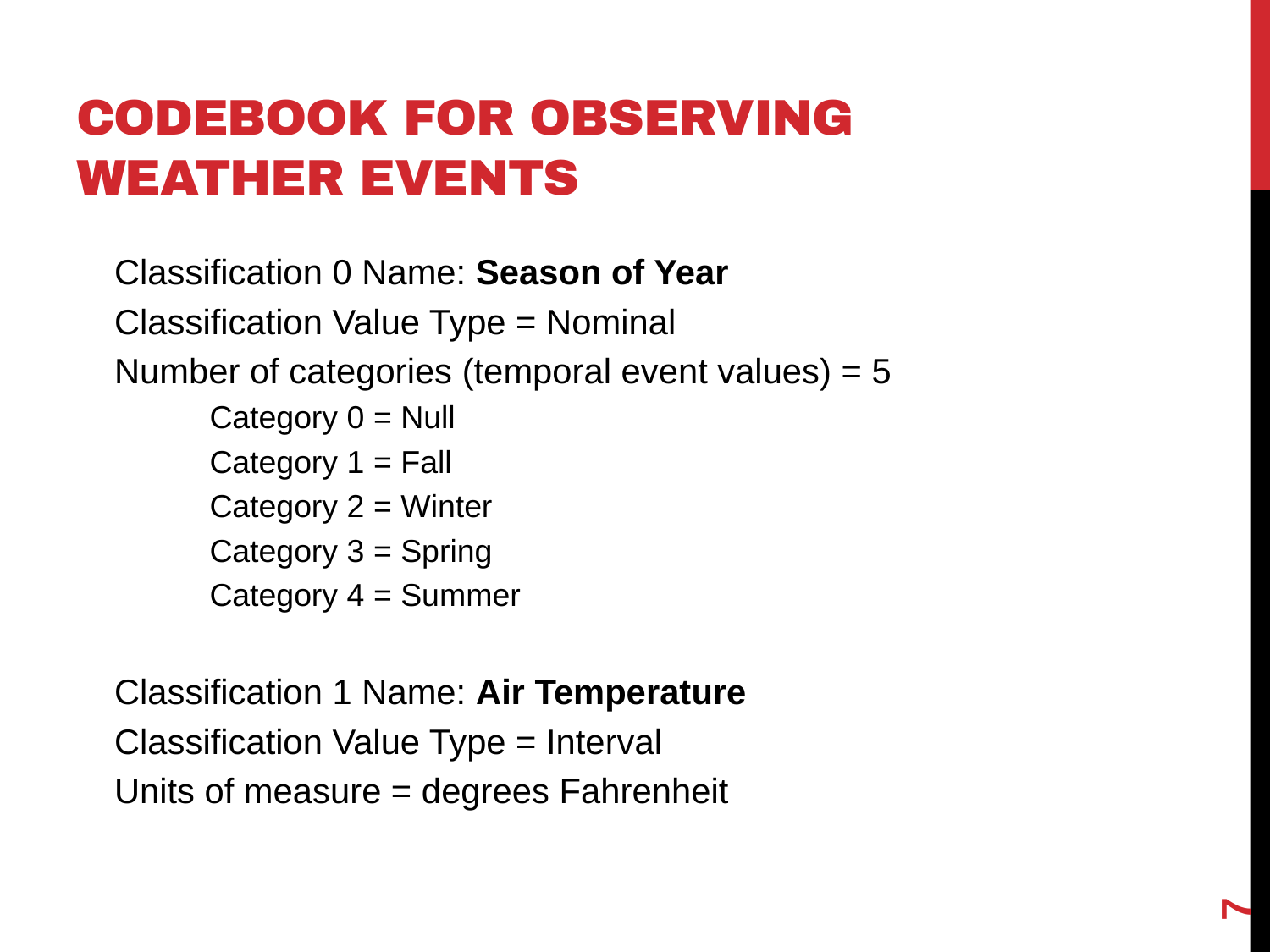

# Codebook for observing weather events
Classification 0 Name: Season of Year
Classification Value Type = Nominal
Number of categories (temporal event values) = 5
Category 0 = Null
Category 1 = Fall
Category 2 = Winter
Category 3 = Spring
Category 4 = Summer

Classification 1 Name: Air Temperature
Classification Value Type = Interval
Units of measure = degrees Fahrenheit
7